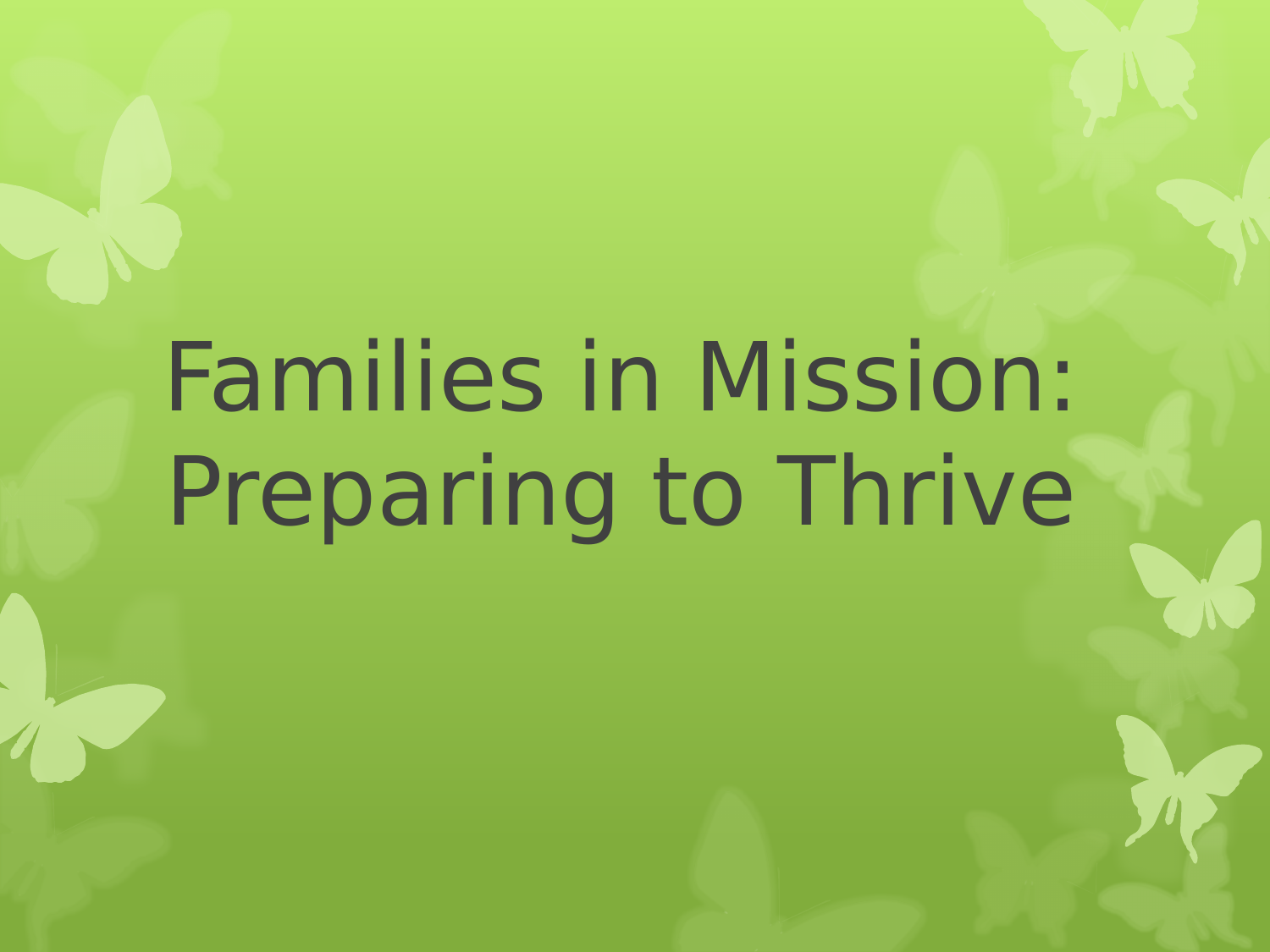

# Families in Mission: Preparing to Thrive